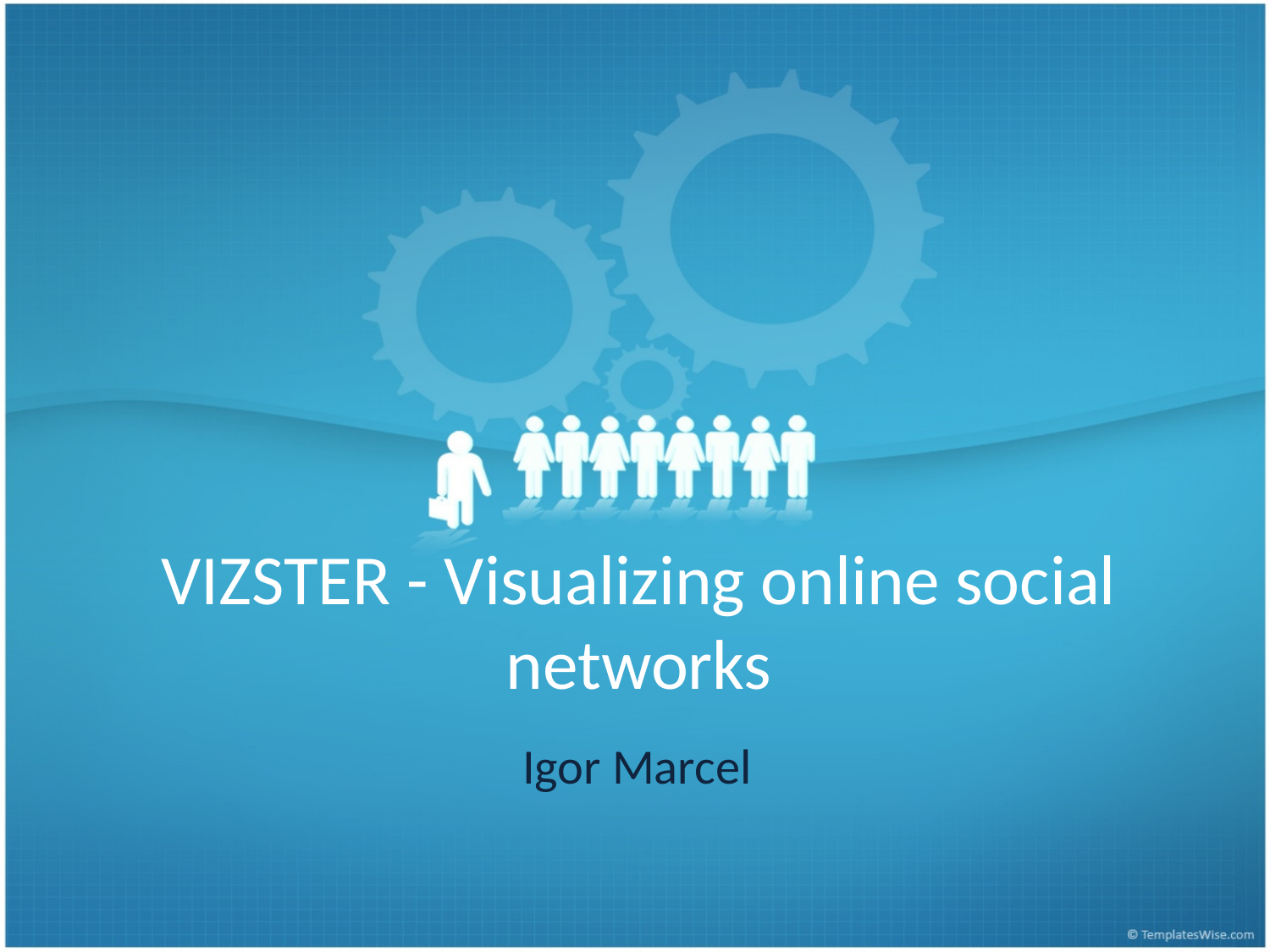

# VIZSTER - Visualizing online social networks
Igor Marcel